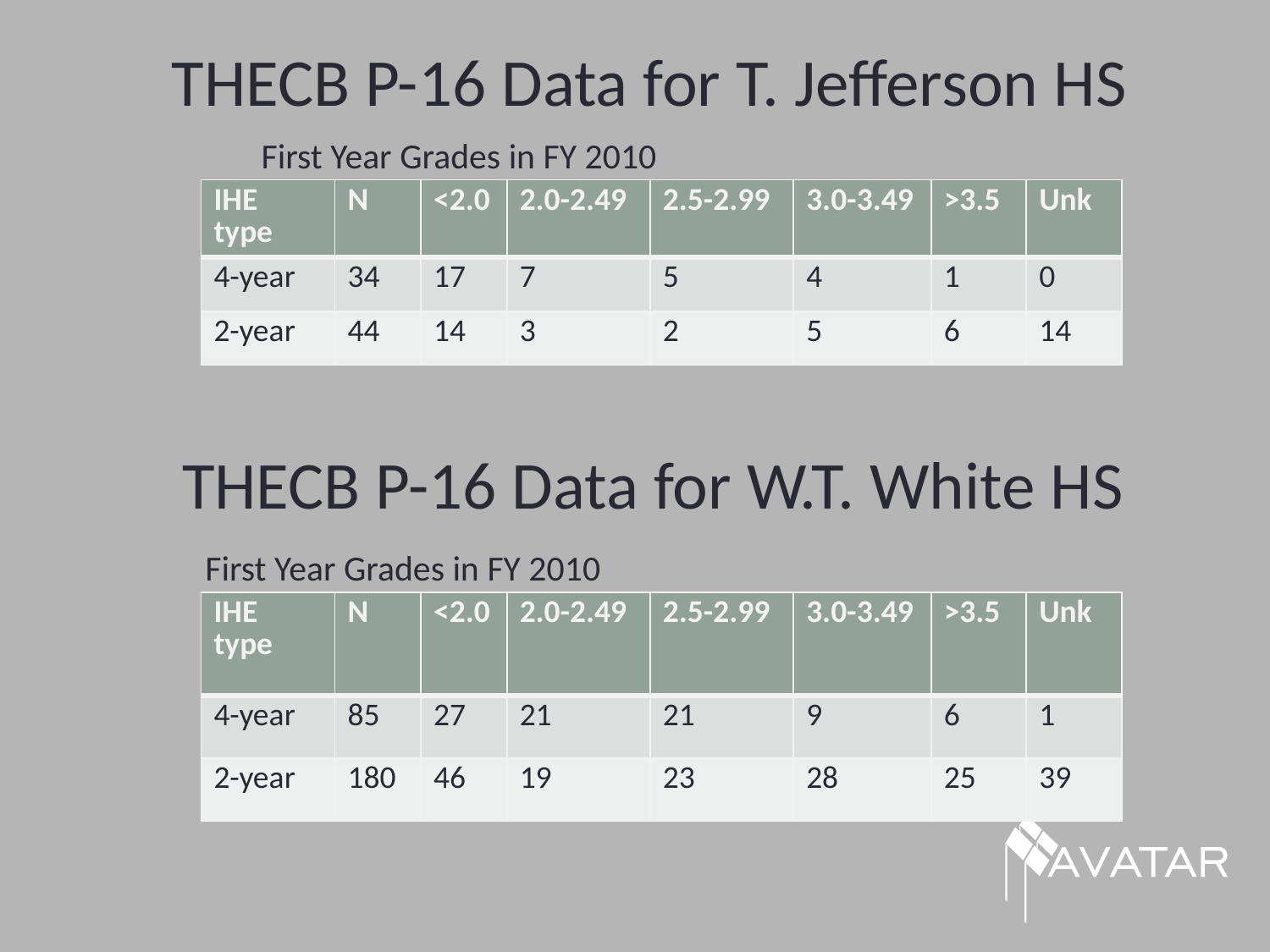

# THECB P-16 Data for T. Jefferson HS
	First Year Grades in FY 2010

| IHE type | N | <2.0 | 2.0-2.49 | 2.5-2.99 | 3.0-3.49 | >3.5 | Unk |
| --- | --- | --- | --- | --- | --- | --- | --- |
| 4-year | 34 | 17 | 7 | 5 | 4 | 1 | 0 |
| 2-year | 44 | 14 | 3 | 2 | 5 | 6 | 14 |
THECB P-16 Data for W.T. White HS
First Year Grades in FY 2010
| IHE type | N | <2.0 | 2.0-2.49 | 2.5-2.99 | 3.0-3.49 | >3.5 | Unk |
| --- | --- | --- | --- | --- | --- | --- | --- |
| 4-year | 85 | 27 | 21 | 21 | 9 | 6 | 1 |
| 2-year | 180 | 46 | 19 | 23 | 28 | 25 | 39 |